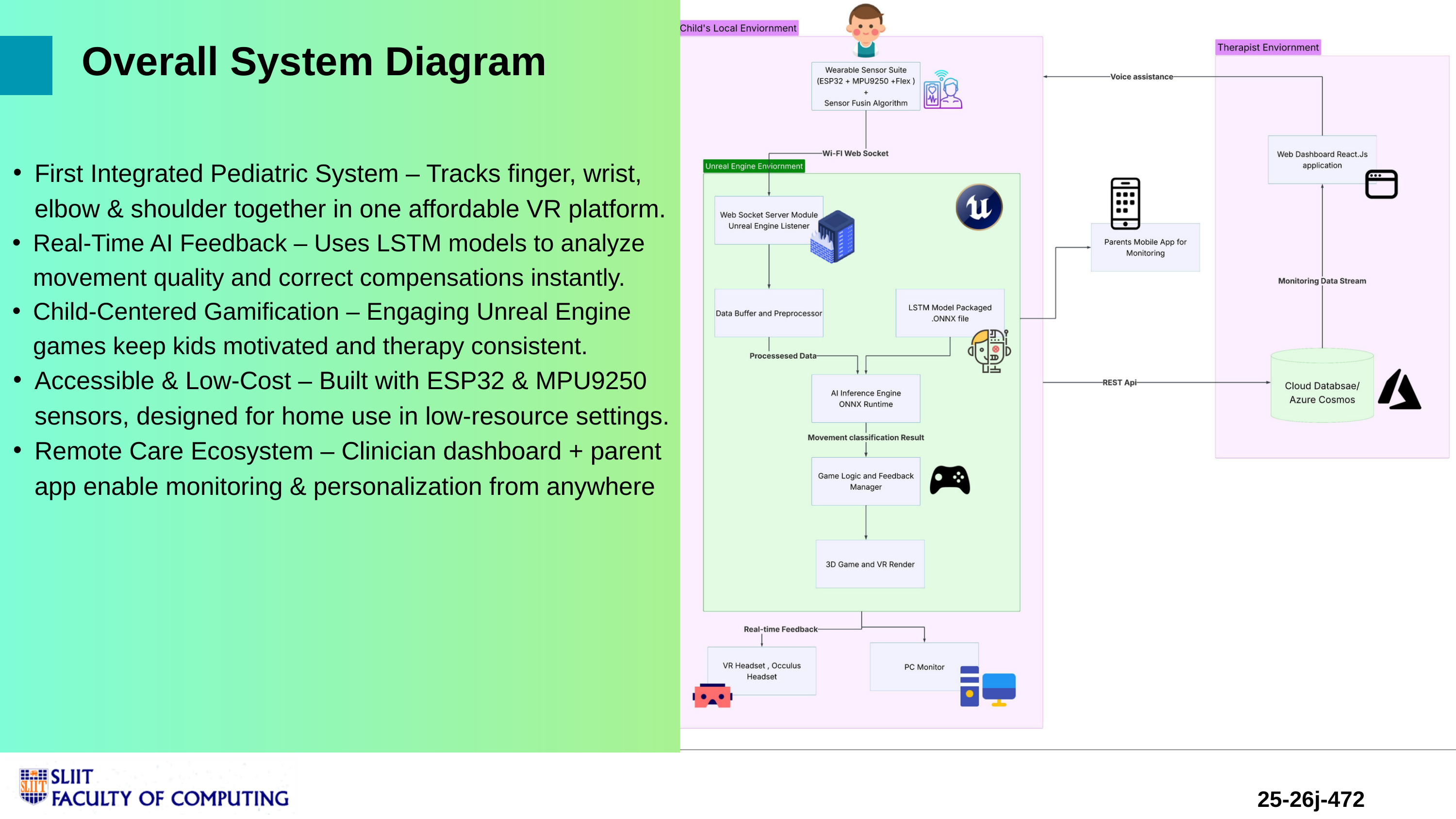

Overall System Diagram

First Integrated Pediatric System – Tracks finger, wrist, elbow & shoulder together in one affordable VR platform.
Real-Time AI Feedback – Uses LSTM models to analyze movement quality and correct compensations instantly.
Child-Centered Gamification – Engaging Unreal Engine games keep kids motivated and therapy consistent.
Accessible & Low-Cost – Built with ESP32 & MPU9250 sensors, designed for home use in low-resource settings.
Remote Care Ecosystem – Clinician dashboard + parent app enable monitoring & personalization from anywhere

10

25-26j-472